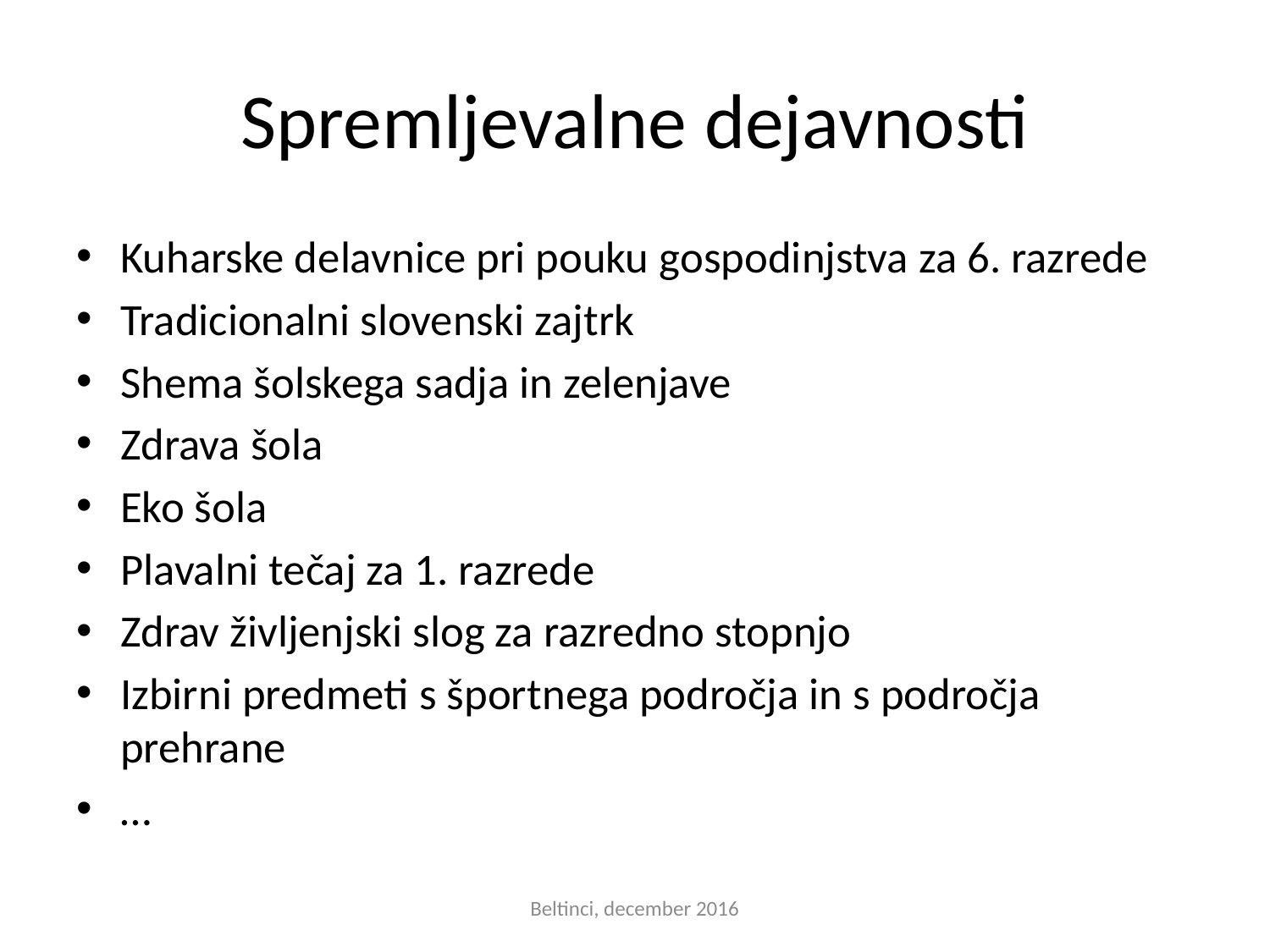

# Spremljevalne dejavnosti
Kuharske delavnice pri pouku gospodinjstva za 6. razrede
Tradicionalni slovenski zajtrk
Shema šolskega sadja in zelenjave
Zdrava šola
Eko šola
Plavalni tečaj za 1. razrede
Zdrav življenjski slog za razredno stopnjo
Izbirni predmeti s športnega področja in s področja prehrane
…
Beltinci, december 2016